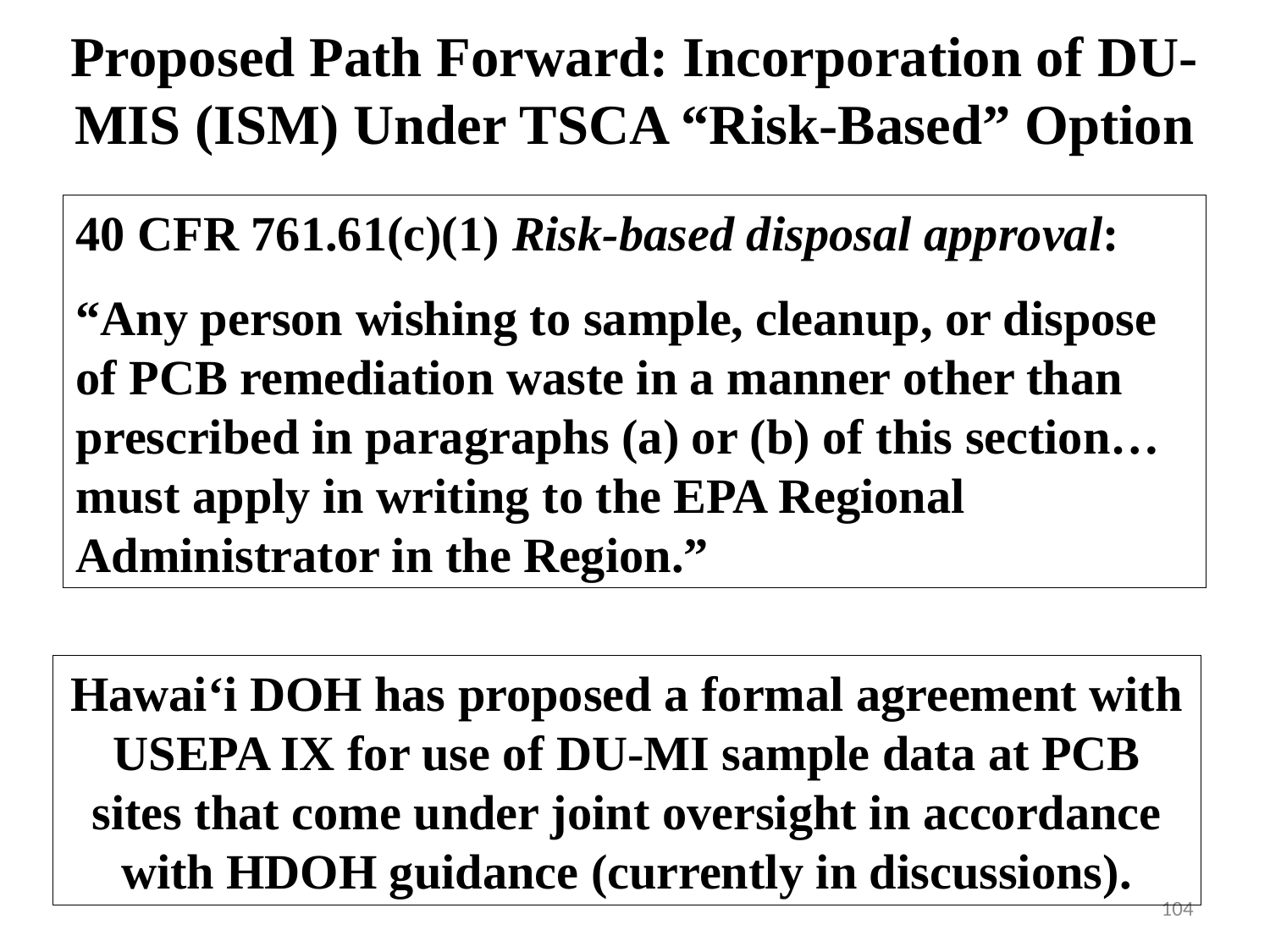

Proposed Path Forward: Incorporation of DU-MIS (ISM) Under TSCA “Risk-Based” Option
40 CFR 761.61(c)(1) Risk-based disposal approval:

“Any person wishing to sample, cleanup, or dispose of PCB remediation waste in a manner other than prescribed in paragraphs (a) or (b) of this section… must apply in writing to the EPA Regional Administrator in the Region.”
Hawai‘i DOH has proposed a formal agreement with USEPA IX for use of DU-MI sample data at PCB sites that come under joint oversight in accordance with HDOH guidance (currently in discussions).
104